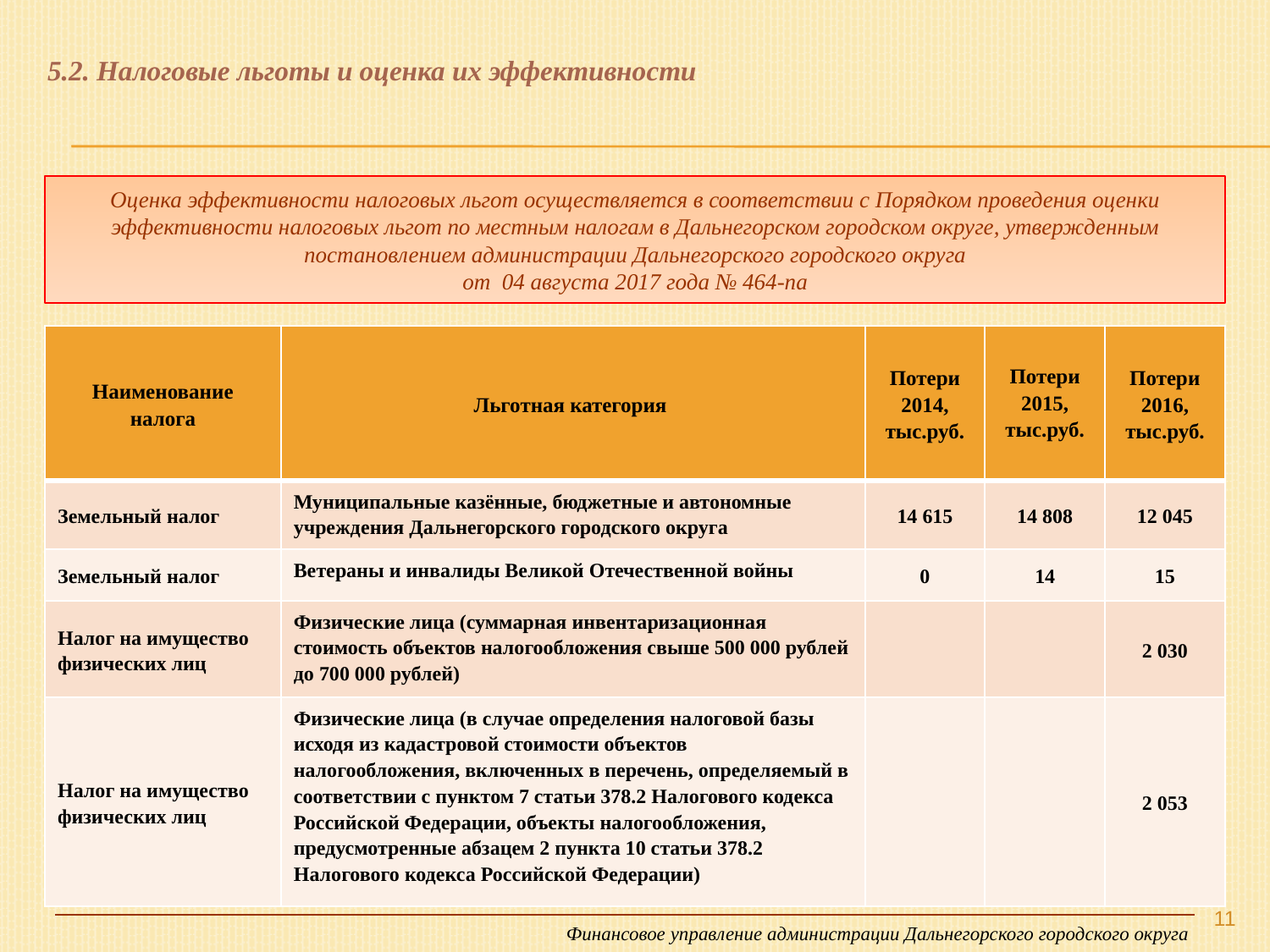

5.2. Налоговые льготы и оценка их эффективности
Оценка эффективности налоговых льгот осуществляется в соответствии с Порядком проведения оценки эффективности налоговых льгот по местным налогам в Дальнегорском городском округе, утвержденным постановлением администрации Дальнегорского городского округа
от  04 августа 2017 года № 464-па
| Наименование налога | Льготная категория | Потери 2014, тыс.руб. | Потери 2015, тыс.руб. | Потери 2016, тыс.руб. |
| --- | --- | --- | --- | --- |
| Земельный налог | Муниципальные казённые, бюджетные и автономные учреждения Дальнегорского городского округа | 14 615 | 14 808 | 12 045 |
| Земельный налог | Ветераны и инвалиды Великой Отечественной войны | 0 | 14 | 15 |
| Налог на имущество физических лиц | Физические лица (суммарная инвентаризационная стоимость объектов налогообложения свыше 500 000 рублей до 700 000 рублей) |  |  | 2 030 |
| Налог на имущество физических лиц | Физические лица (в случае определения налоговой базы исходя из кадастровой стоимости объектов налогообложения, включенных в перечень, определяемый в соответствии с пунктом 7 статьи 378.2 Налогового кодекса Российской Федерации, объекты налогообложения, предусмотренные абзацем 2 пункта 10 статьи 378.2 Налогового кодекса Российской Федерации) |  |  | 2 053 |
11